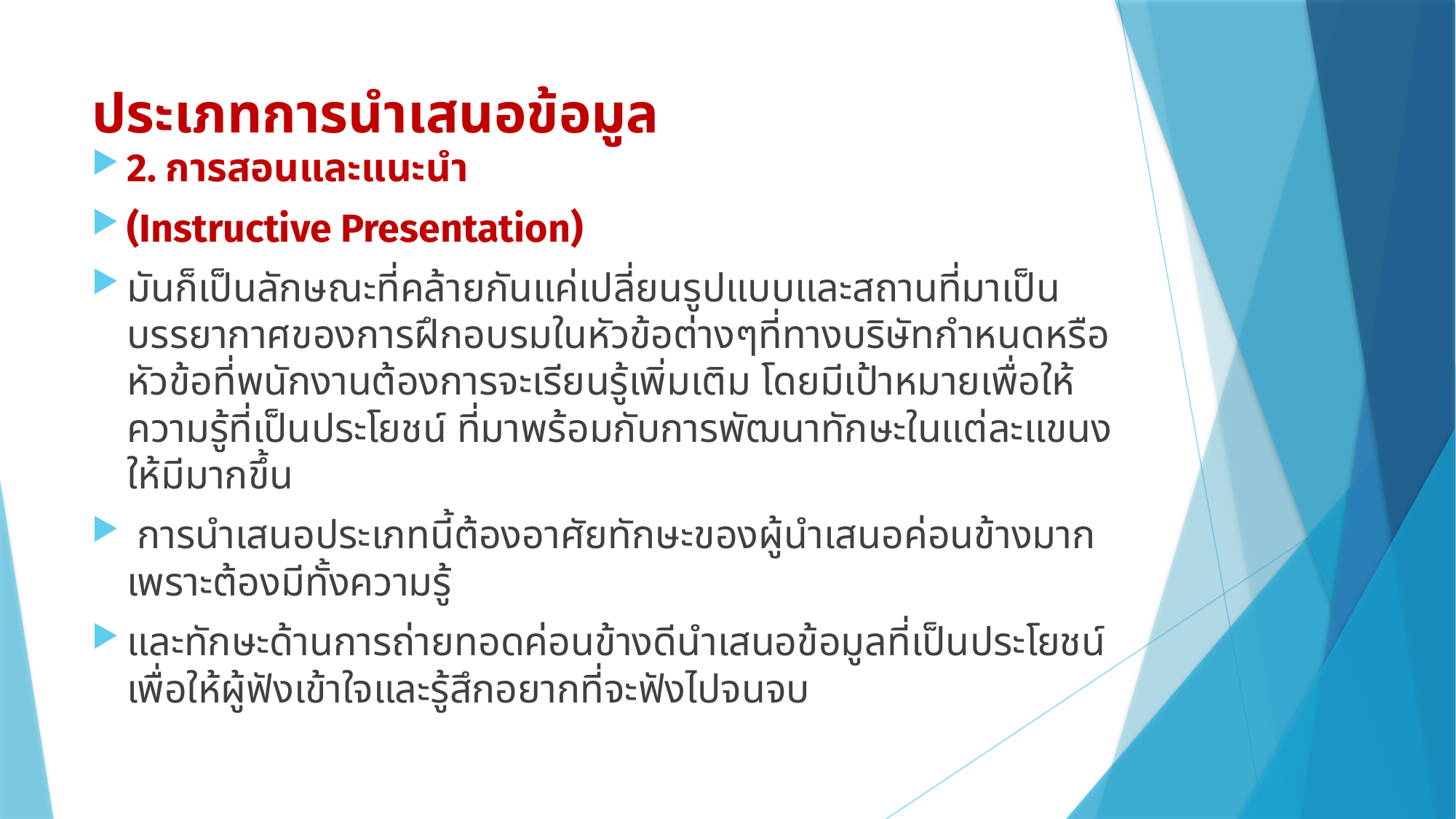

# ประเภทการนำเสนอข้อมูล
2. การสอนและแนะนำ
(Instructive Presentation)
มันก็เป็นลักษณะที่คล้ายกันแค่เปลี่ยนรูปแบบและสถานที่มาเป็นบรรยากาศของการฝึกอบรมในหัวข้อต่างๆที่ทางบริษัทกำหนดหรือหัวข้อที่พนักงานต้องการจะเรียนรู้เพิ่มเติม โดยมีเป้าหมายเพื่อให้ความรู้ที่เป็นประโยชน์ ที่มาพร้อมกับการพัฒนาทักษะในแต่ละแขนงให้มีมากขึ้น
 การนำเสนอประเภทนี้ต้องอาศัยทักษะของผู้นำเสนอค่อนข้างมาก เพราะต้องมีทั้งความรู้
และทักษะด้านการถ่ายทอดค่อนข้างดีนำเสนอข้อมูลที่เป็นประโยชน์ เพื่อให้ผู้ฟังเข้าใจและรู้สึกอยากที่จะฟังไปจนจบ